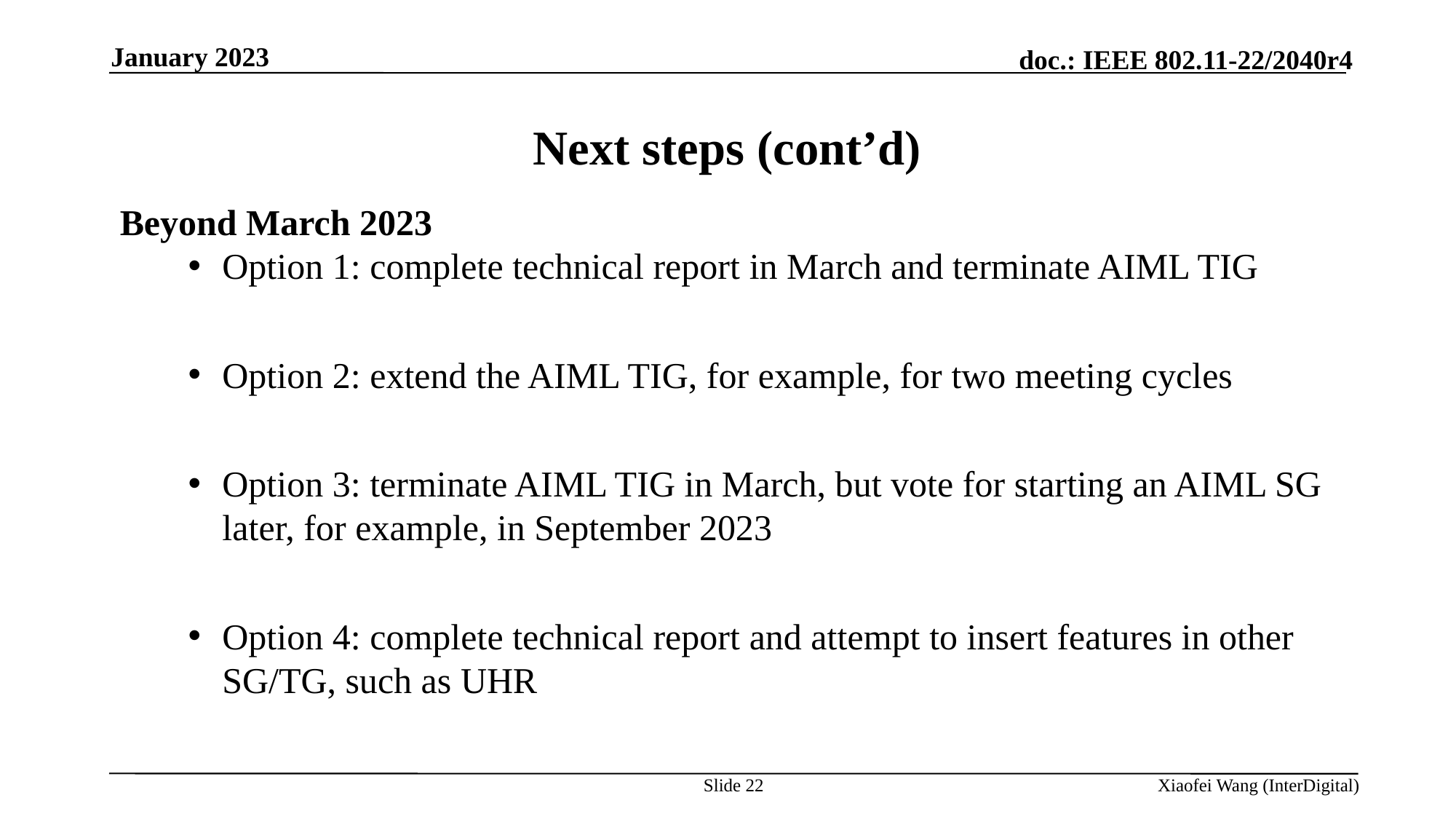

January 2023
# Next steps (cont’d)

Beyond March 2023
Option 1: complete technical report in March and terminate AIML TIG

Option 2: extend the AIML TIG, for example, for two meeting cycles

Option 3: terminate AIML TIG in March, but vote for starting an AIML SG later, for example, in September 2023

Option 4: complete technical report and attempt to insert features in other SG/TG, such as UHR

Slide 22
Xiaofei Wang (InterDigital)